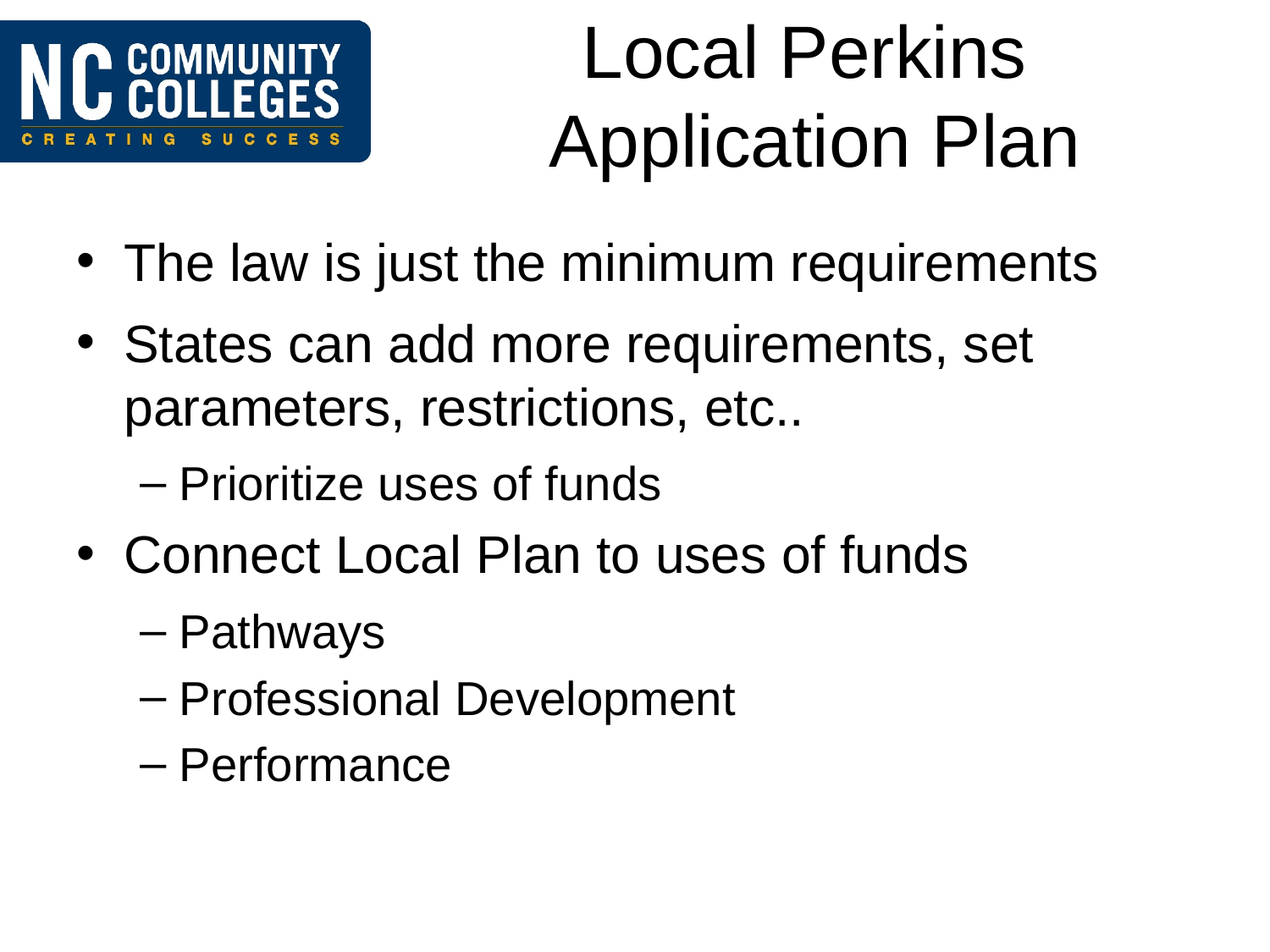

# Local Perkins Application Plan

The law is just the minimum requirements
States can add more requirements, set parameters, restrictions, etc..
Prioritize uses of funds
Connect Local Plan to uses of funds
Pathways
Professional Development
Performance